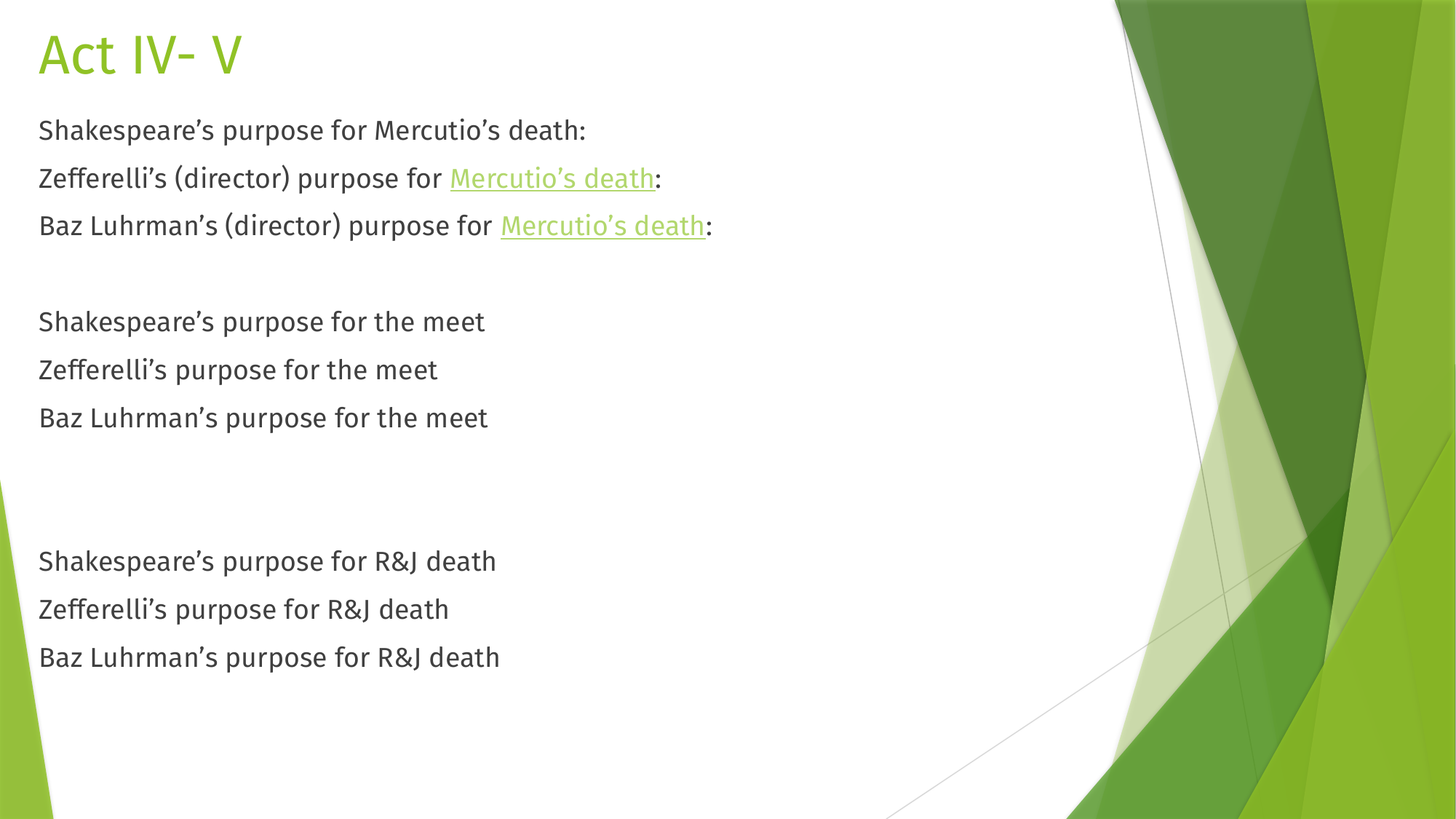

# Act IV- V
Shakespeare’s purpose for Mercutio’s death:
Zefferelli’s (director) purpose for Mercutio’s death:
Baz Luhrman’s (director) purpose for Mercutio’s death:

Shakespeare’s purpose for the meet
Zefferelli’s purpose for the meet
Baz Luhrman’s purpose for the meet

Shakespeare’s purpose for R&J death
Zefferelli’s purpose for R&J death
Baz Luhrman’s purpose for R&J death